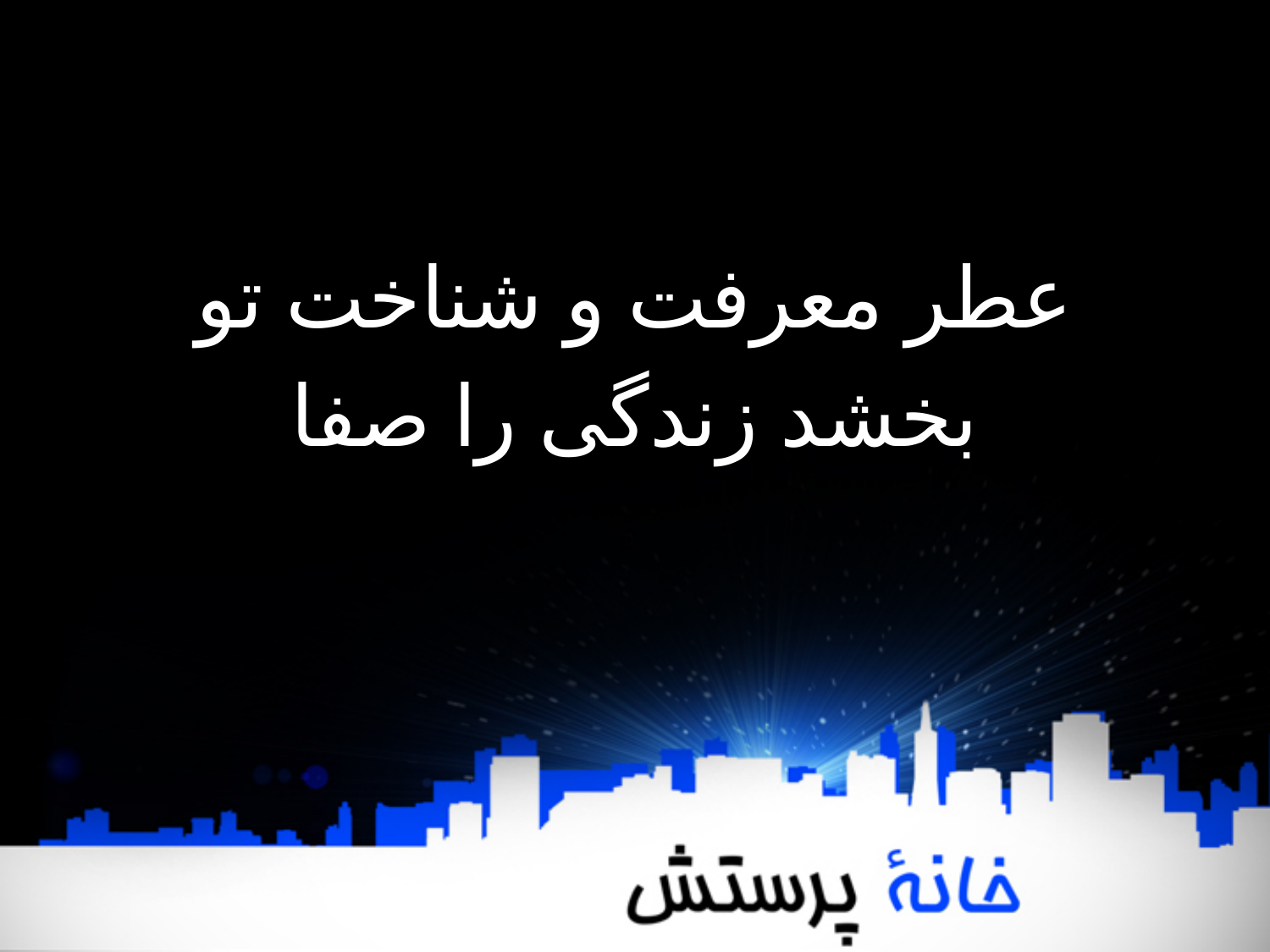

عطر معرفت و شناخت تو
بخشد زندگی را صفا